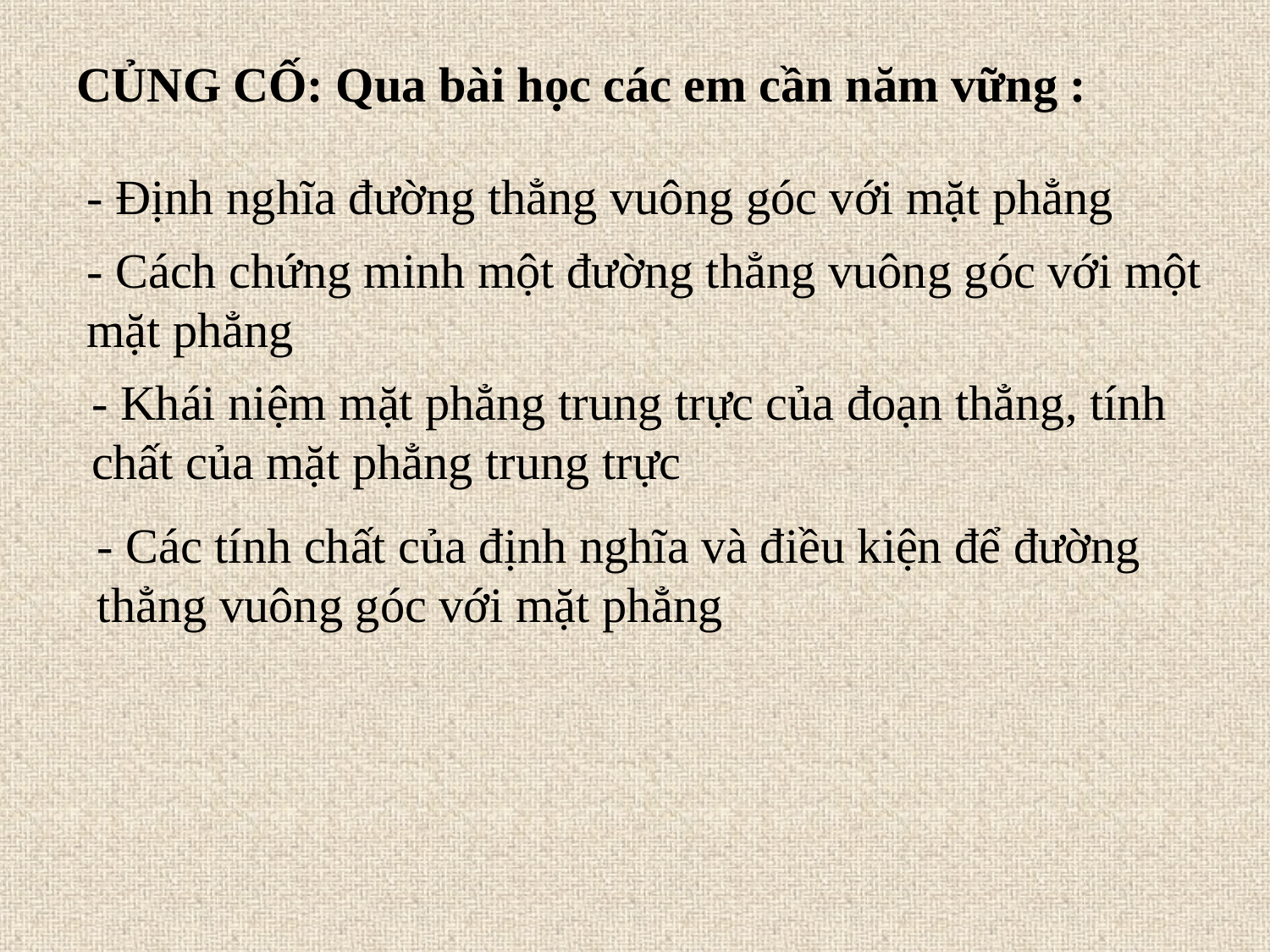

# CỦNG CỐ: Qua bài học các em cần năm vững :
- Định nghĩa đường thẳng vuông góc với mặt phẳng
- Cách chứng minh một đường thẳng vuông góc với một mặt phẳng
- Khái niệm mặt phẳng trung trực của đoạn thẳng, tính chất của mặt phẳng trung trực
- Các tính chất của định nghĩa và điều kiện để đường thẳng vuông góc với mặt phẳng